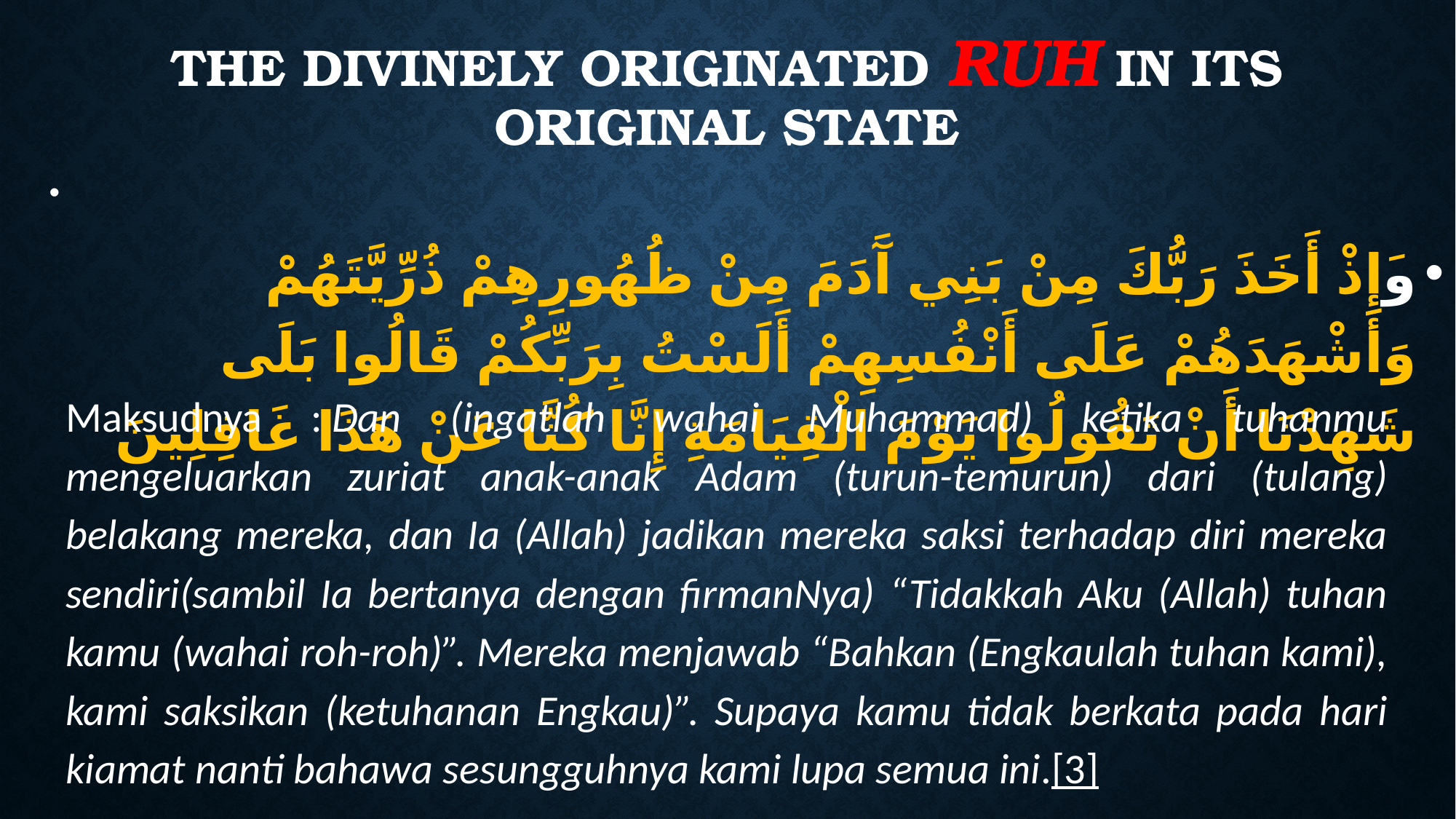

# THE DIVINELY ORIGINATED RUH IN ITS ORIGINAL STATE

وَإِذْ أَخَذَ رَبُّكَ مِنْ بَنِي آَدَمَ مِنْ ظُهُورِهِمْ ذُرِّيَّتَهُمْ وَأَشْهَدَهُمْ عَلَى أَنْفُسِهِمْ أَلَسْتُ بِرَبِّكُمْ قَالُوا بَلَى شَهِدْنَا أَنْ تَقُولُوا يَوْمَ الْقِيَامَةِ إِنَّا كُنَّا عَنْ هَذَا غَافِلِينَ

Maksudnya : Dan (ingatlah wahai Muhammad) ketika tuhanmu mengeluarkan zuriat anak-anak Adam (turun-temurun) dari (tulang) belakang mereka, dan Ia (Allah) jadikan mereka saksi terhadap diri mereka sendiri(sambil Ia bertanya dengan firmanNya) “Tidakkah Aku (Allah) tuhan kamu (wahai roh-roh)”. Mereka menjawab “Bahkan (Engkaulah tuhan kami), kami saksikan (ketuhanan Engkau)”. Supaya kamu tidak berkata pada hari kiamat nanti bahawa sesungguhnya kami lupa semua ini.[3]